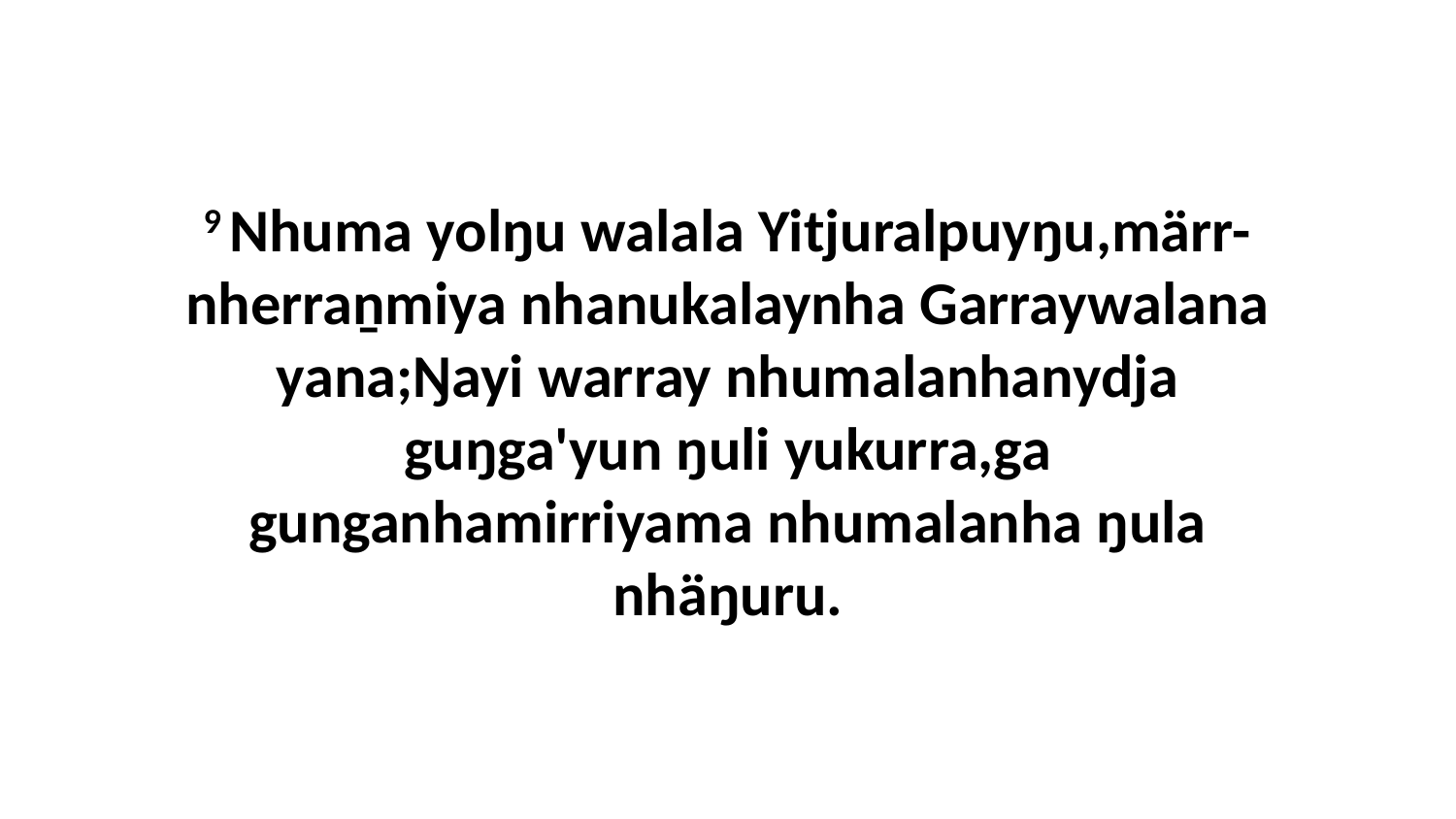

9 Nhuma yolŋu walala Yitjuralpuyŋu,märr-nherraṉmiya nhanukalaynha Garraywalana yana;Ŋayi warray nhumalanhanydja guŋga'yun ŋuli yukurra,ga gunganhamirriyama nhumalanha ŋula nhäŋuru.